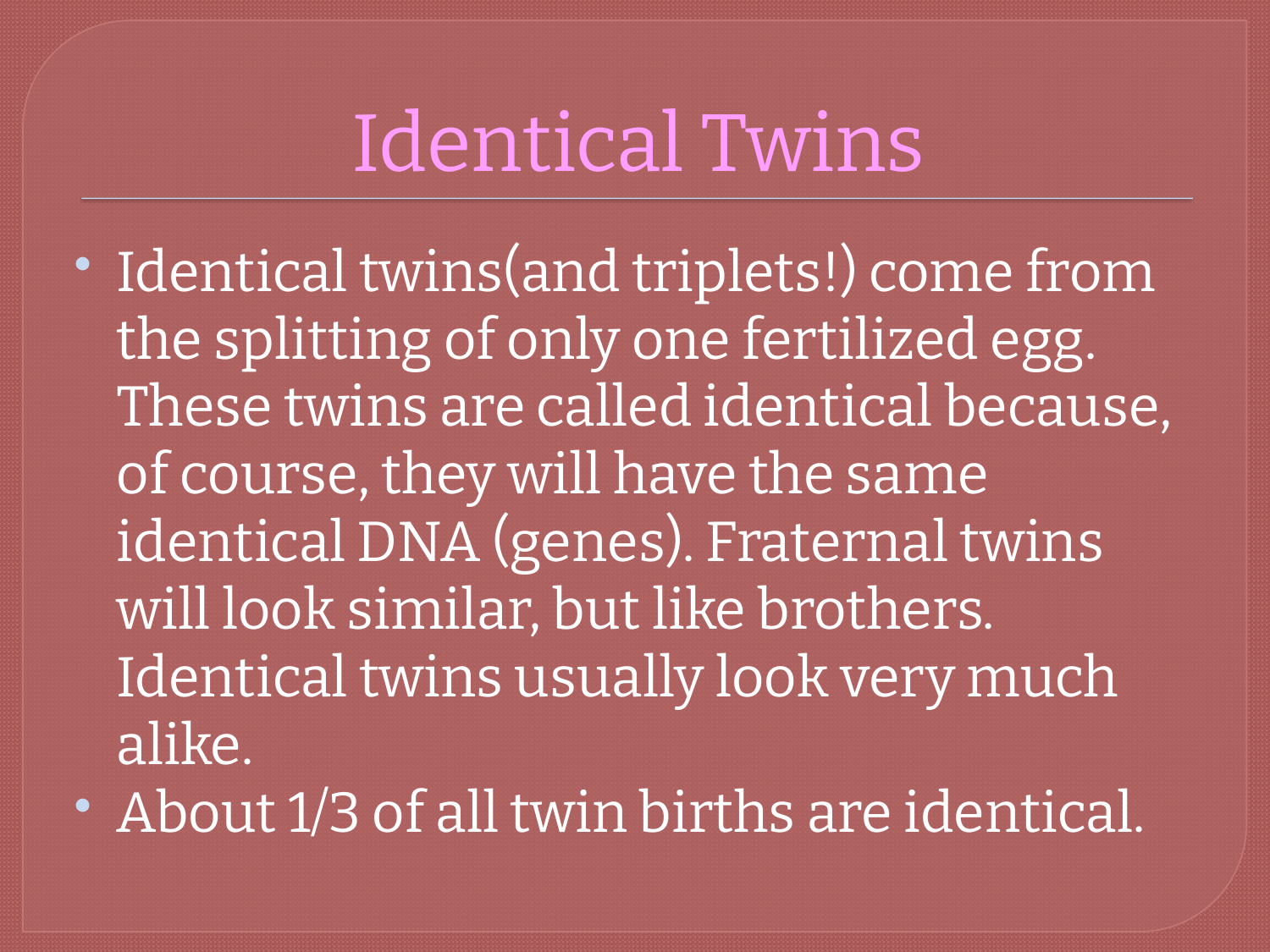

# Identical Twins
Identical twins(and triplets!) come from the splitting of only one fertilized egg. These twins are called identical because, of course, they will have the same identical DNA (genes). Fraternal twins will look similar, but like brothers. Identical twins usually look very much alike.
About 1/3 of all twin births are identical.